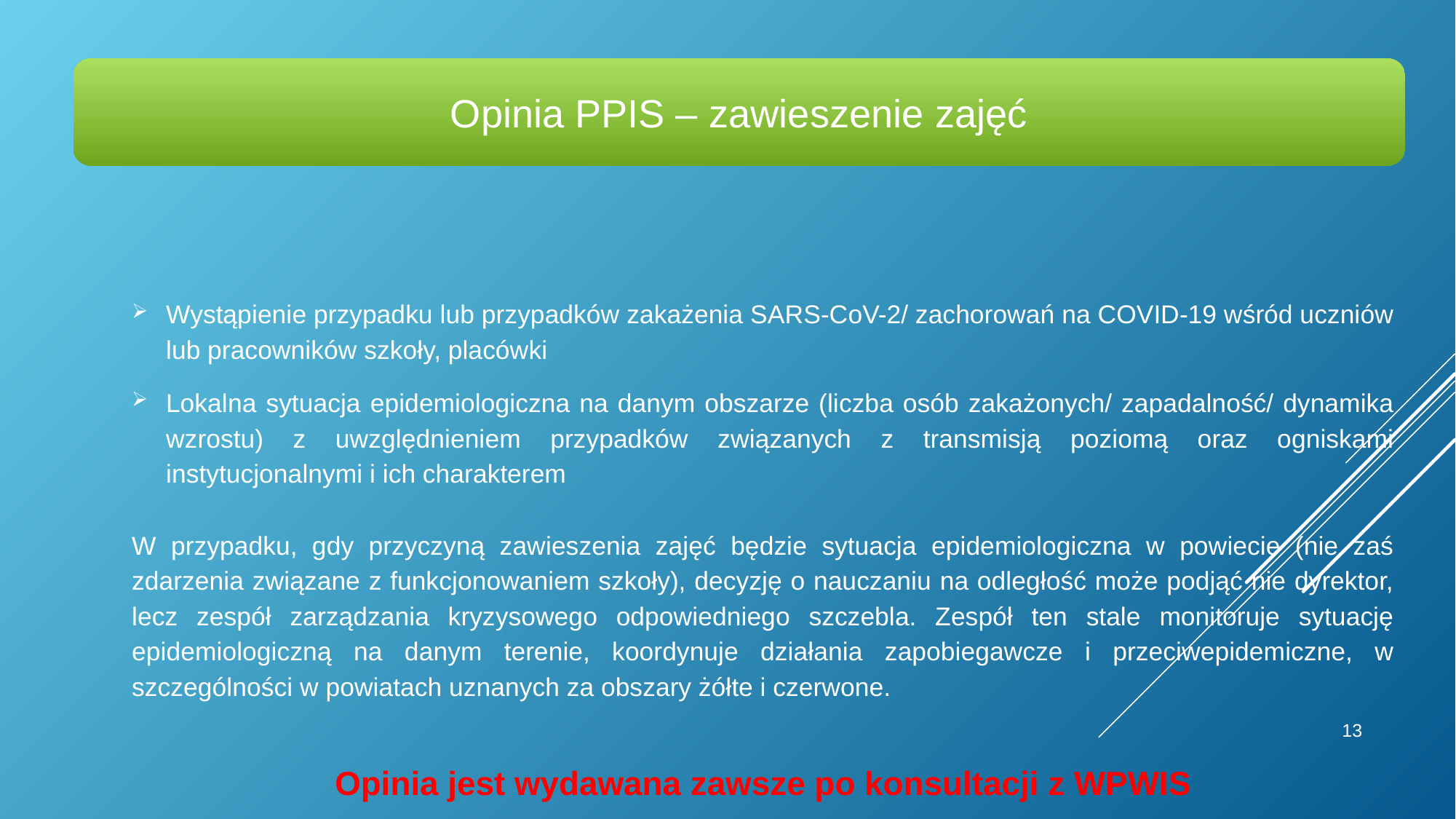

Opinia PPIS – zawieszenie zajęć
Wystąpienie przypadku lub przypadków zakażenia SARS-CoV-2/ zachorowań na COVID-19 wśród uczniów lub pracowników szkoły, placówki
Lokalna sytuacja epidemiologiczna na danym obszarze (liczba osób zakażonych/ zapadalność/ dynamika wzrostu) z uwzględnieniem przypadków związanych z transmisją poziomą oraz ogniskami instytucjonalnymi i ich charakterem
W przypadku, gdy przyczyną zawieszenia zajęć będzie sytuacja epidemiologiczna w powiecie (nie zaś zdarzenia związane z funkcjonowaniem szkoły), decyzję o nauczaniu na odległość może podjąć nie dyrektor, lecz zespół zarządzania kryzysowego odpowiedniego szczebla. Zespół ten stale monitoruje sytuację epidemiologiczną na danym terenie, koordynuje działania zapobiegawcze i przeciwepidemiczne, w szczególności w powiatach uznanych za obszary żółte i czerwone.

Opinia jest wydawana zawsze po konsultacji z WPWIS

13